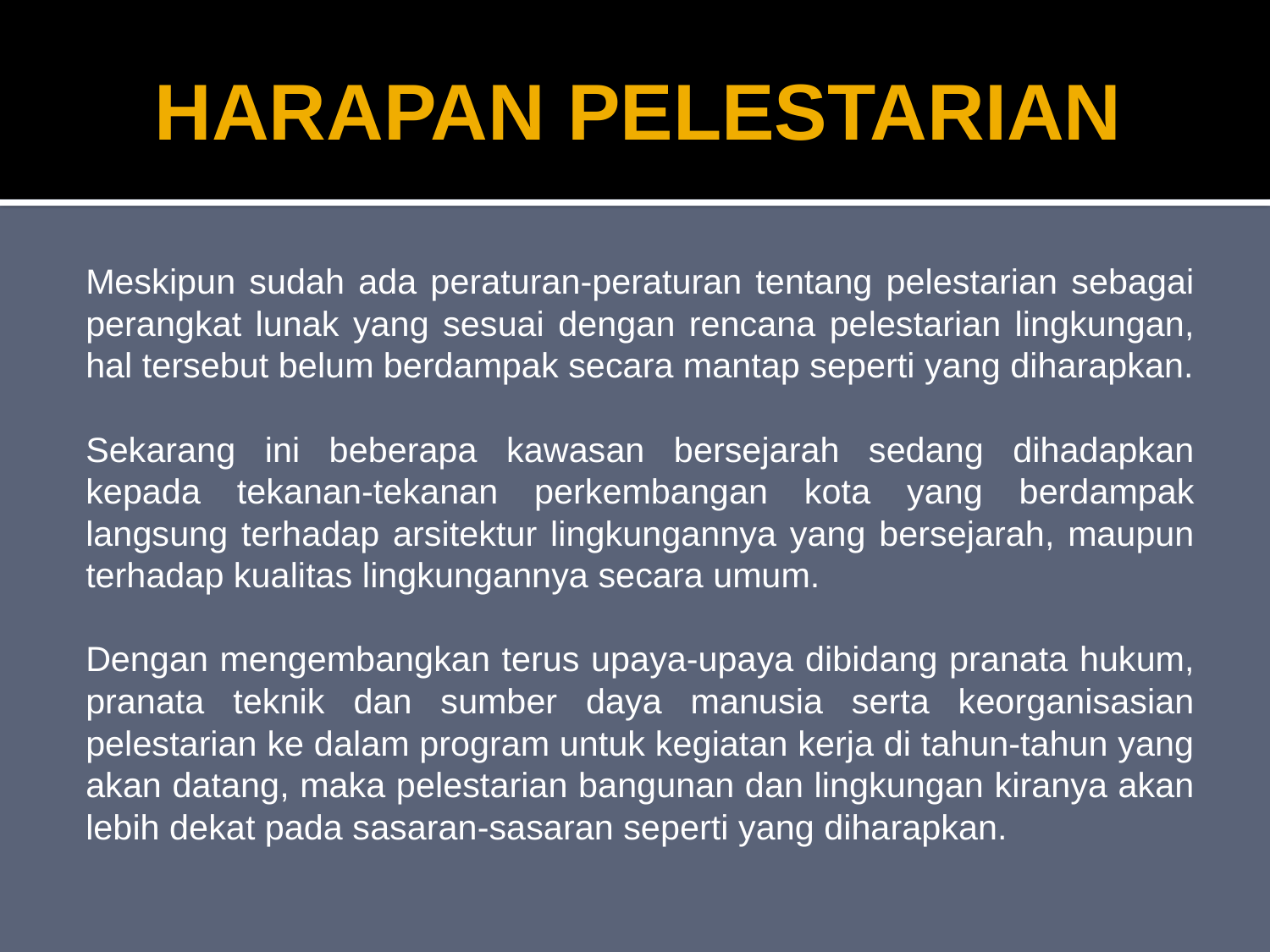

# HARAPAN PELESTARIAN
Meskipun sudah ada peraturan-peraturan tentang pelestarian sebagai perangkat lunak yang sesuai dengan rencana pelestarian lingkungan, hal tersebut belum berdampak secara mantap seperti yang diharapkan.

Sekarang ini beberapa kawasan bersejarah sedang dihadapkan kepada tekanan-tekanan perkembangan kota yang berdampak langsung terhadap arsitektur lingkungannya yang bersejarah, maupun terhadap kualitas lingkungannya secara umum.

Dengan mengembangkan terus upaya-upaya dibidang pranata hukum, pranata teknik dan sumber daya manusia serta keorganisasian pelestarian ke dalam program untuk kegiatan kerja di tahun-tahun yang akan datang, maka pelestarian bangunan dan lingkungan kiranya akan lebih dekat pada sasaran-sasaran seperti yang diharapkan.